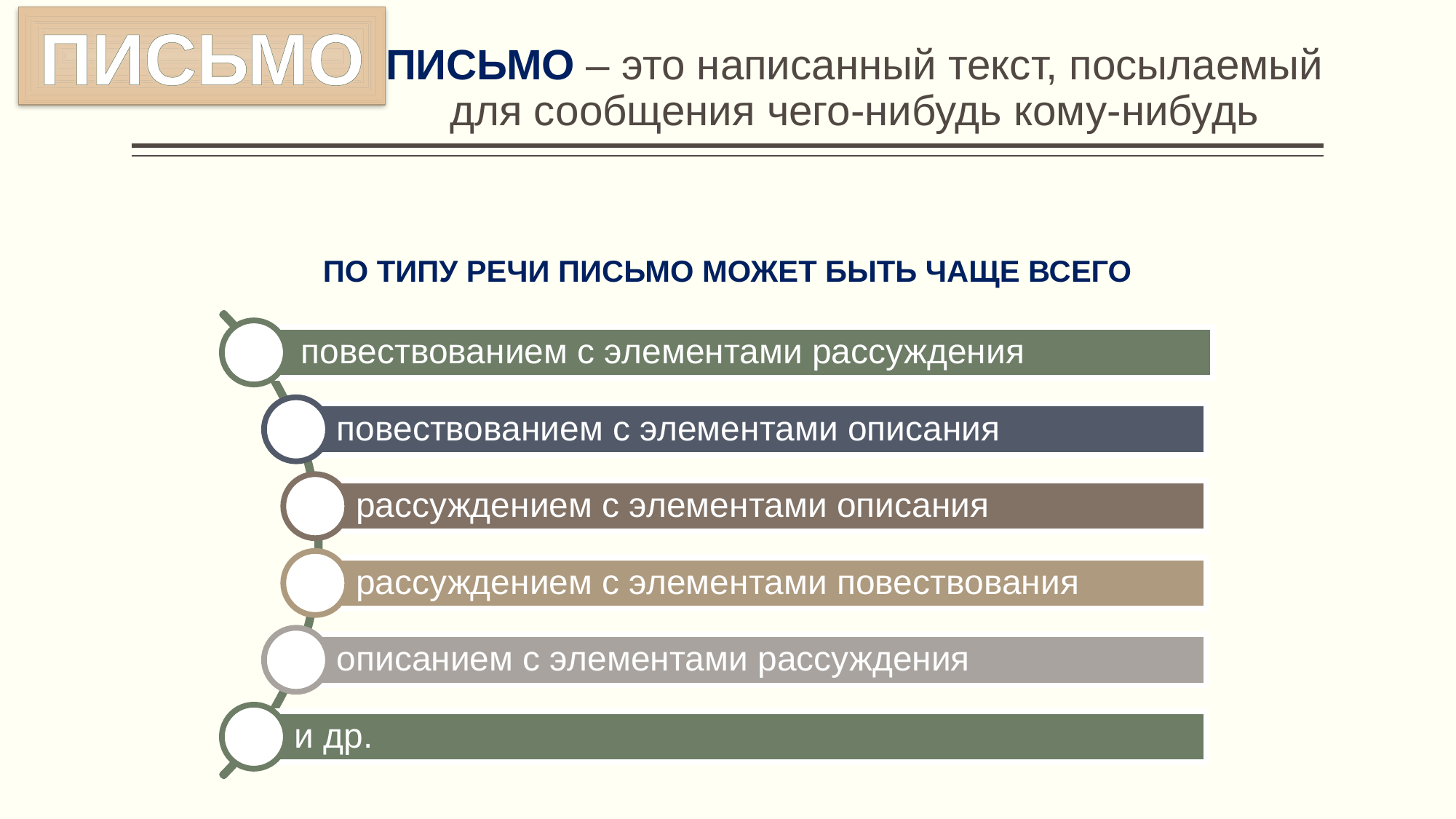

ПИСЬМО
# ПИСЬМО – это написанный текст, посылаемый для сообщения чего-нибудь кому-нибудь

ПО ТИПУ РЕЧИ ПИСЬМО МОЖЕТ БЫТЬ ЧАЩЕ ВСЕГО

повествованием с элементами рассуждения
повествованием с элементами описания
рассуждением с элементами описания
рассуждением с элементами повествования
описанием с элементами рассуждения
и др.